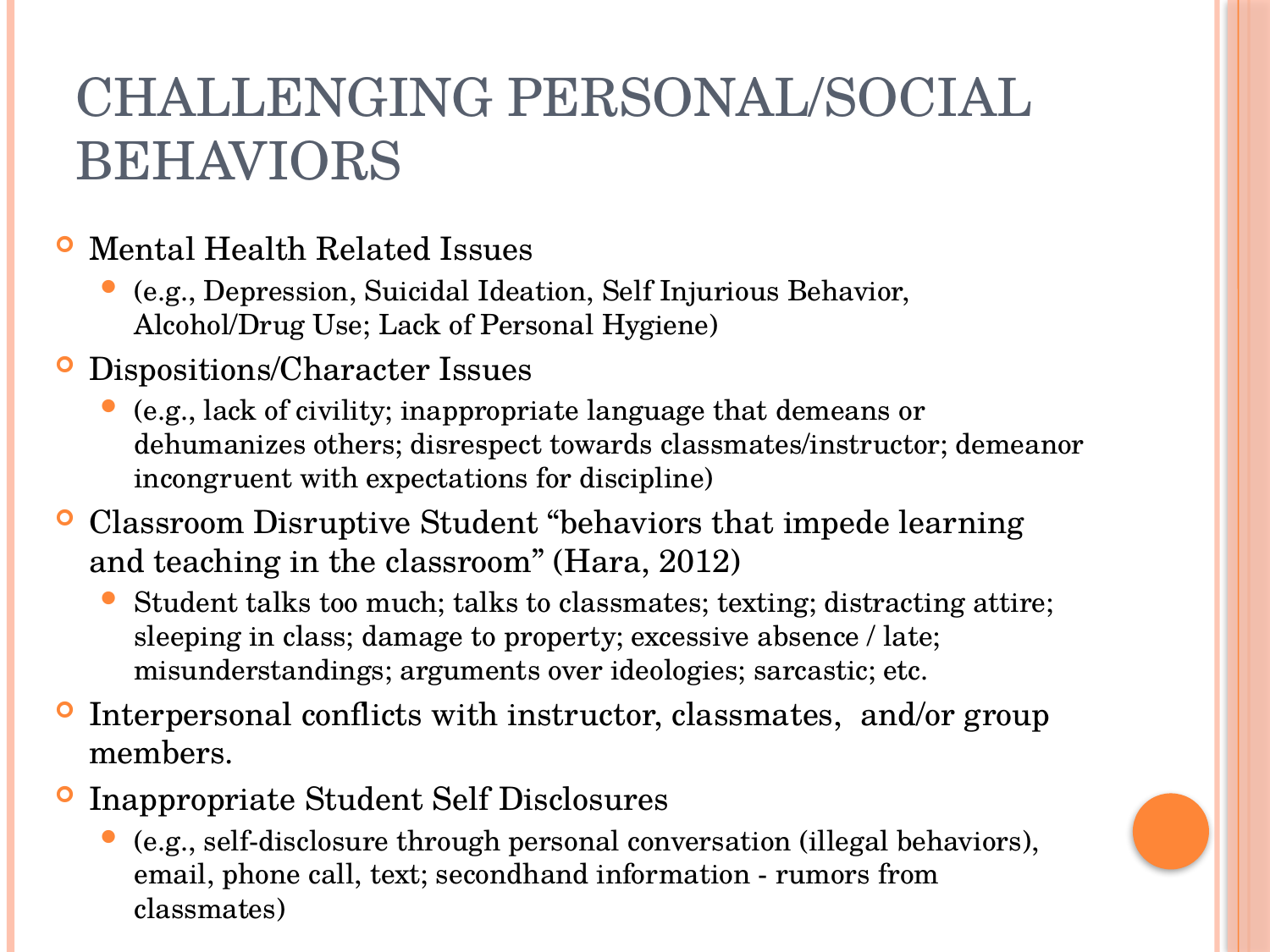

# Challenging Personal/Social Behaviors
Mental Health Related Issues
(e.g., Depression, Suicidal Ideation, Self Injurious Behavior, Alcohol/Drug Use; Lack of Personal Hygiene)
Dispositions/Character Issues
(e.g., lack of civility; inappropriate language that demeans or dehumanizes others; disrespect towards classmates/instructor; demeanor incongruent with expectations for discipline)
Classroom Disruptive Student “behaviors that impede learning and teaching in the classroom” (Hara, 2012)
Student talks too much; talks to classmates; texting; distracting attire; sleeping in class; damage to property; excessive absence / late; misunderstandings; arguments over ideologies; sarcastic; etc.
Interpersonal conflicts with instructor, classmates,  and/or group members.
Inappropriate Student Self Disclosures
(e.g., self-disclosure through personal conversation (illegal behaviors), email, phone call, text; secondhand information - rumors from classmates)